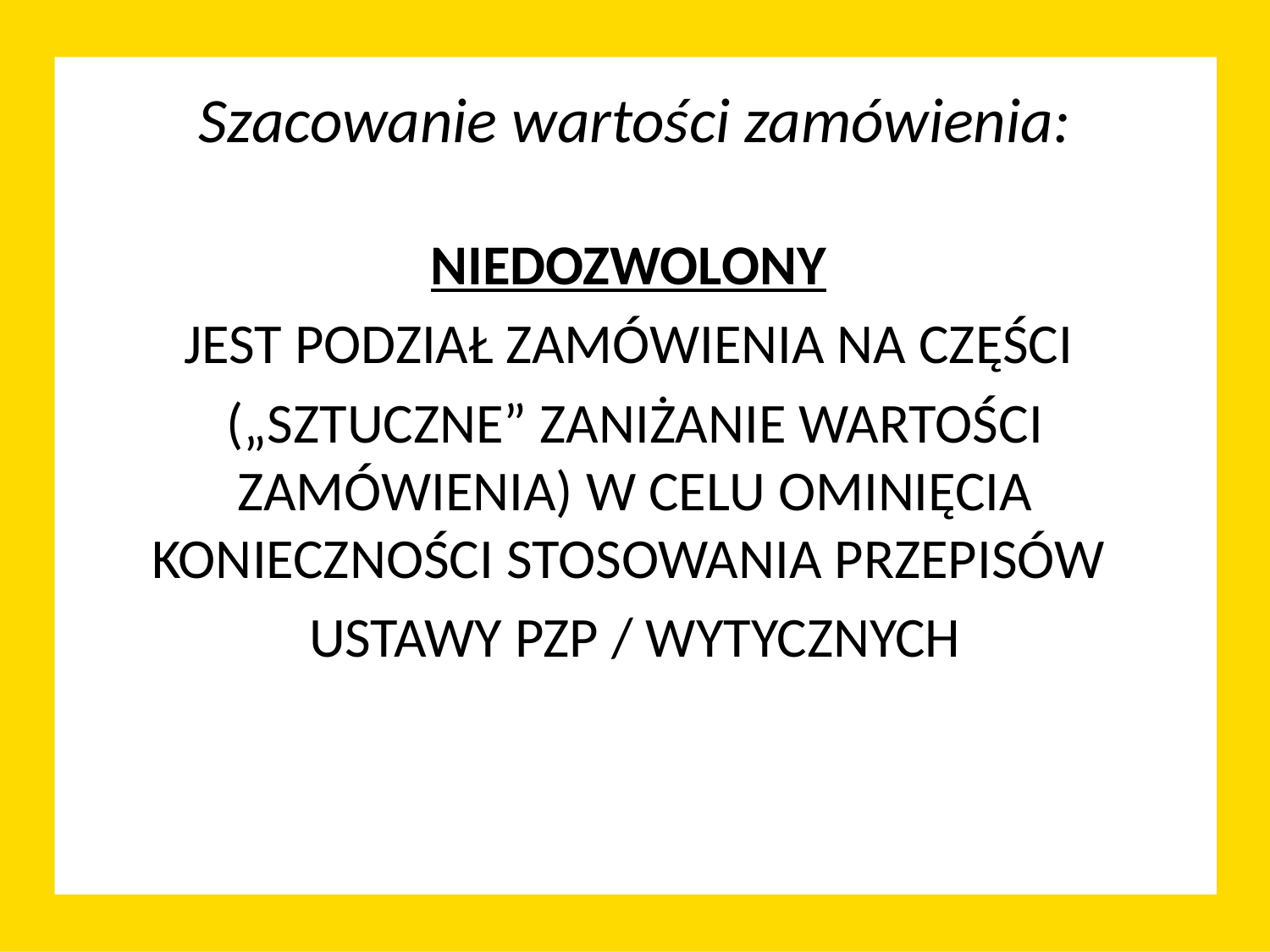

# Szacowanie wartości zamówienia:
NIEDOZWOLONY
JEST PODZIAŁ ZAMÓWIENIA NA CZĘŚCI
(„SZTUCZNE” ZANIŻANIE WARTOŚCI ZAMÓWIENIA) W CELU OMINIĘCIA KONIECZNOŚCI STOSOWANIA PRZEPISÓW
USTAWY PZP / WYTYCZNYCH